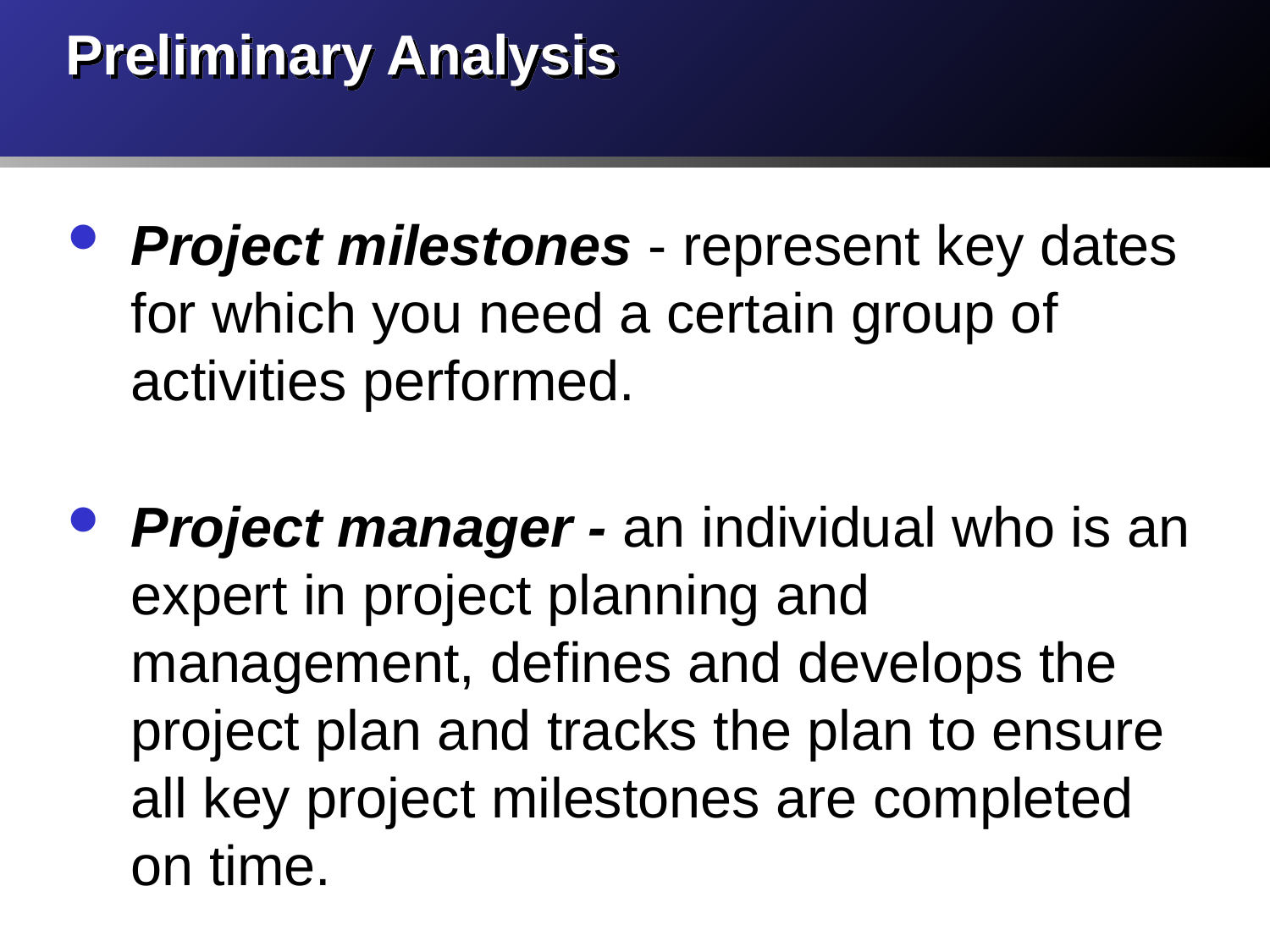

# Preliminary Analysis
Project milestones - represent key dates for which you need a certain group of activities performed.

Project manager - an individual who is an expert in project planning and management, defines and develops the project plan and tracks the plan to ensure all key project milestones are completed on time.